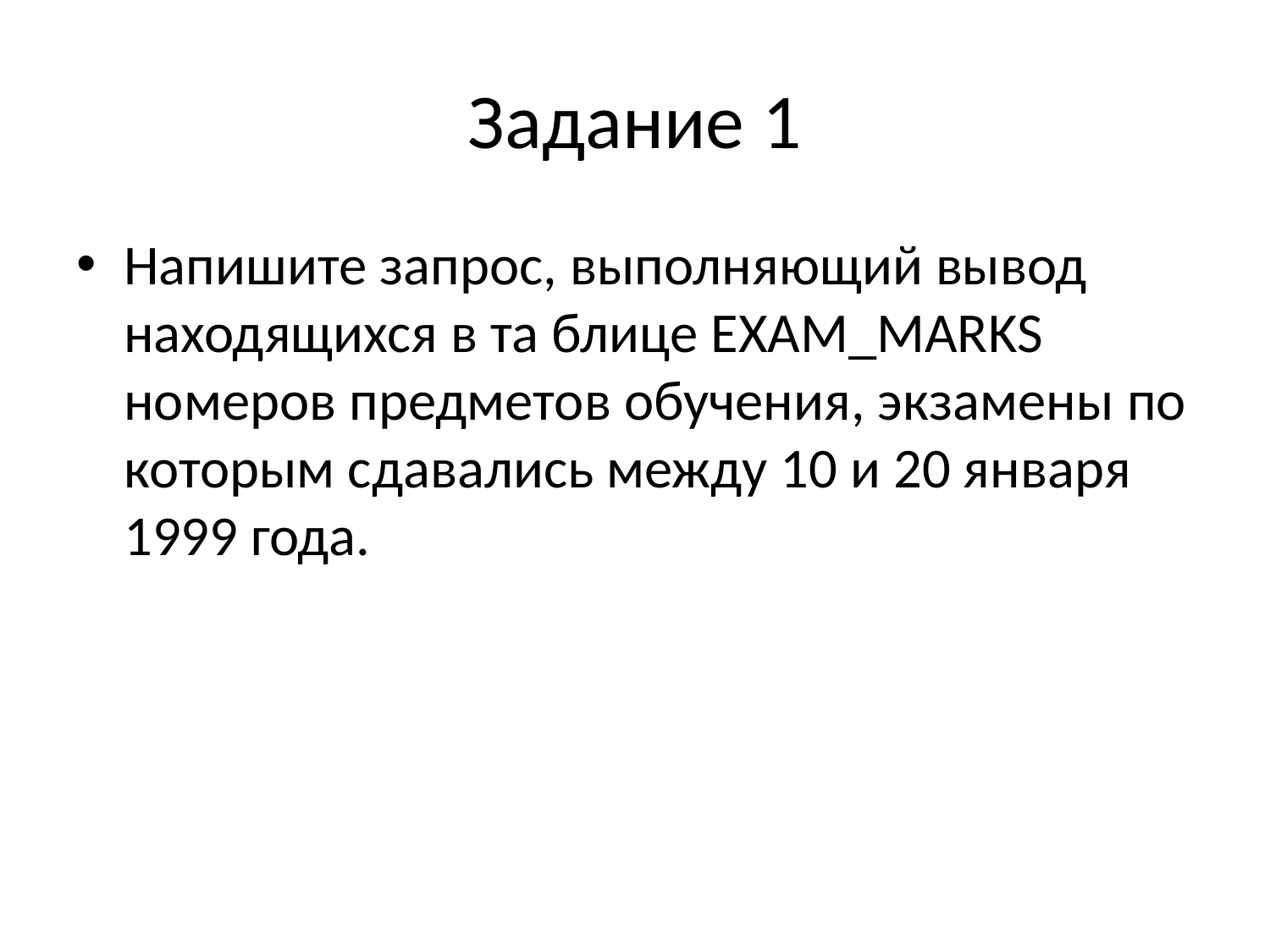

# Задание 1
Напишите запрос, выполняющий вывод находящихся в та блице EXAM_MARKS номеров предметов обучения, экзамены по которым сдавались между 10 и 20 января 1999 года.